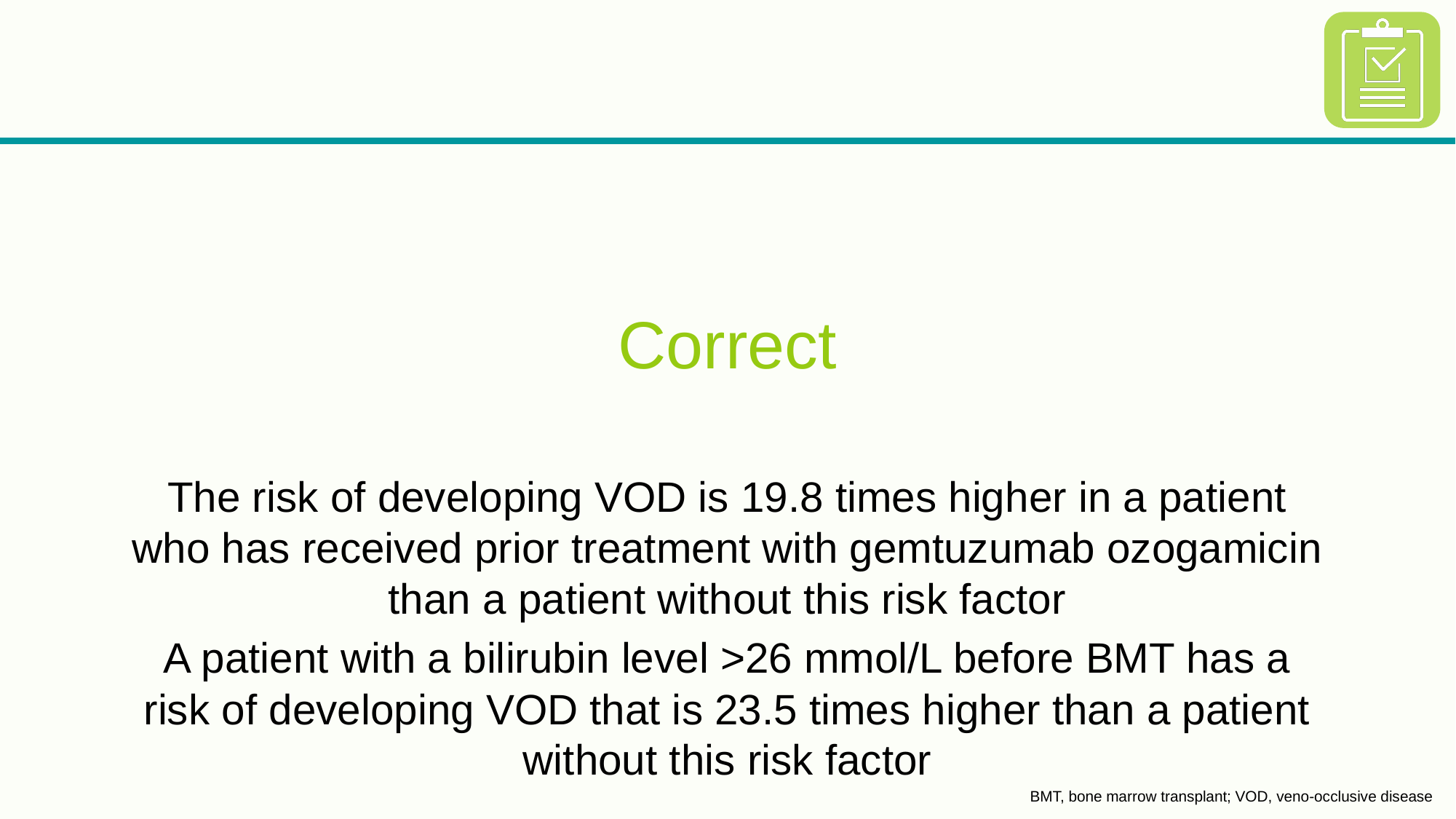

Correct
The risk of developing VOD is 19.8 times higher in a patient who has received prior treatment with gemtuzumab ozogamicin than a patient without this risk factor
A patient with a bilirubin level >26 mmol/L before BMT has a risk of developing VOD that is 23.5 times higher than a patient without this risk factor

BMT, bone marrow transplant; VOD, veno-occlusive disease